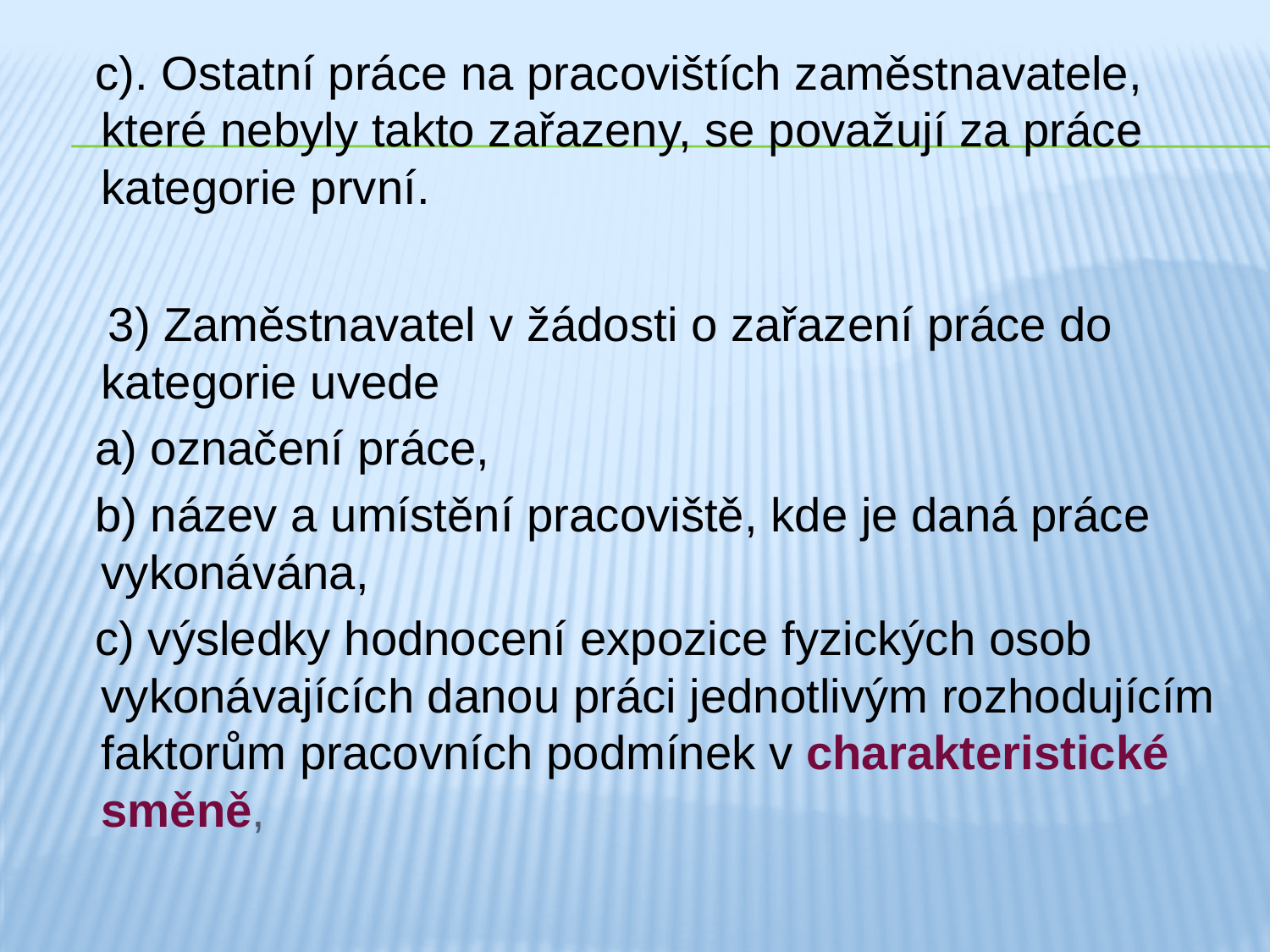

c). Ostatní práce na pracovištích zaměstnavatele, které nebyly takto zařazeny, se považují za práce kategorie první.

    3) Zaměstnavatel v žádosti o zařazení práce do kategorie uvede
   a) označení práce,
   b) název a umístění pracoviště, kde je daná práce vykonávána,
   c) výsledky hodnocení expozice fyzických osob vykonávajících danou práci jednotlivým rozhodujícím faktorům pracovních podmínek v charakteristické směně,